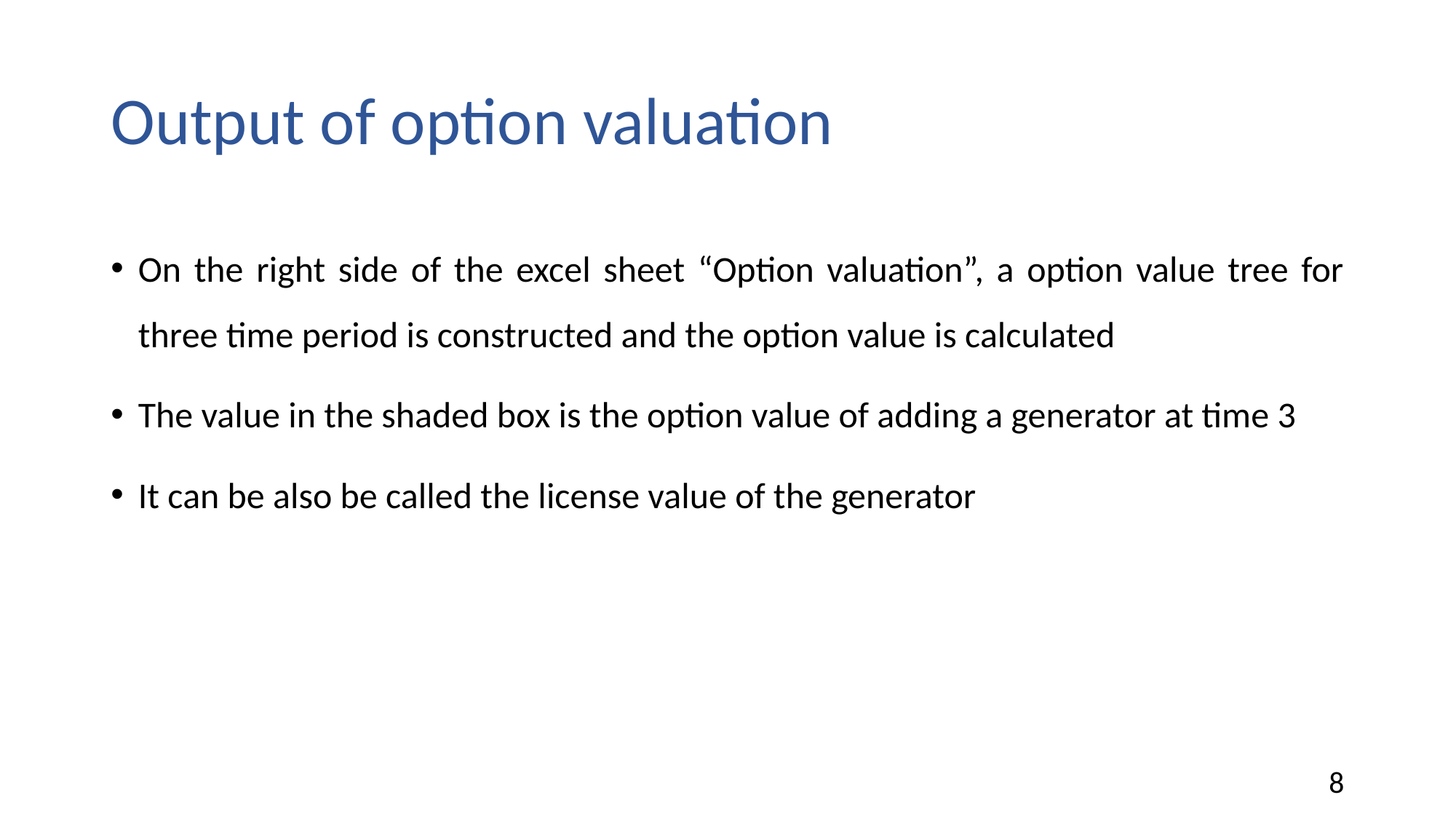

# Output of option valuation
On the right side of the excel sheet “Option valuation”, a option value tree for three time period is constructed and the option value is calculated
The value in the shaded box is the option value of adding a generator at time 3
It can be also be called the license value of the generator
8